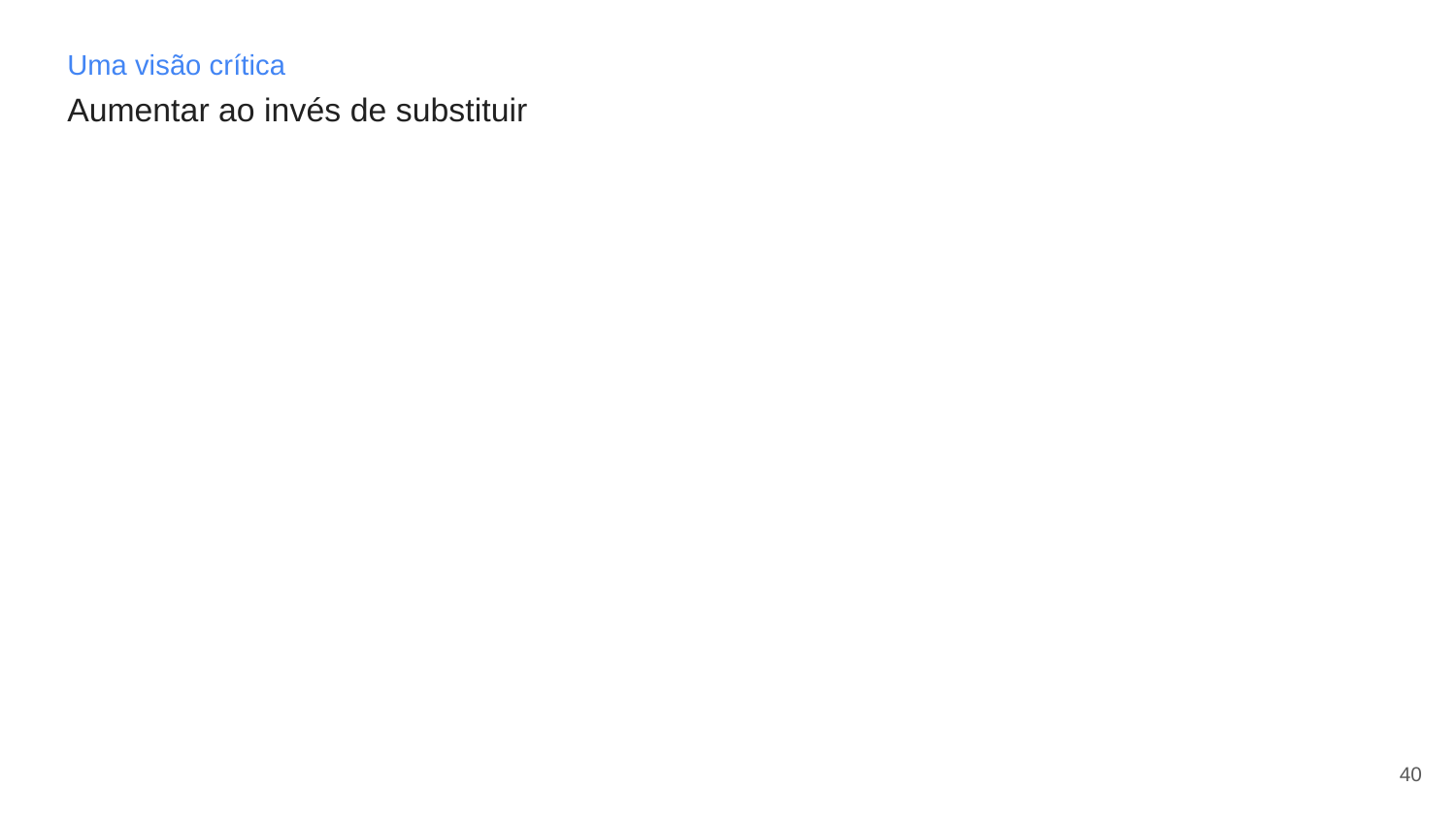

Uma visão crítica
# Aumentar ao invés de substituir
40